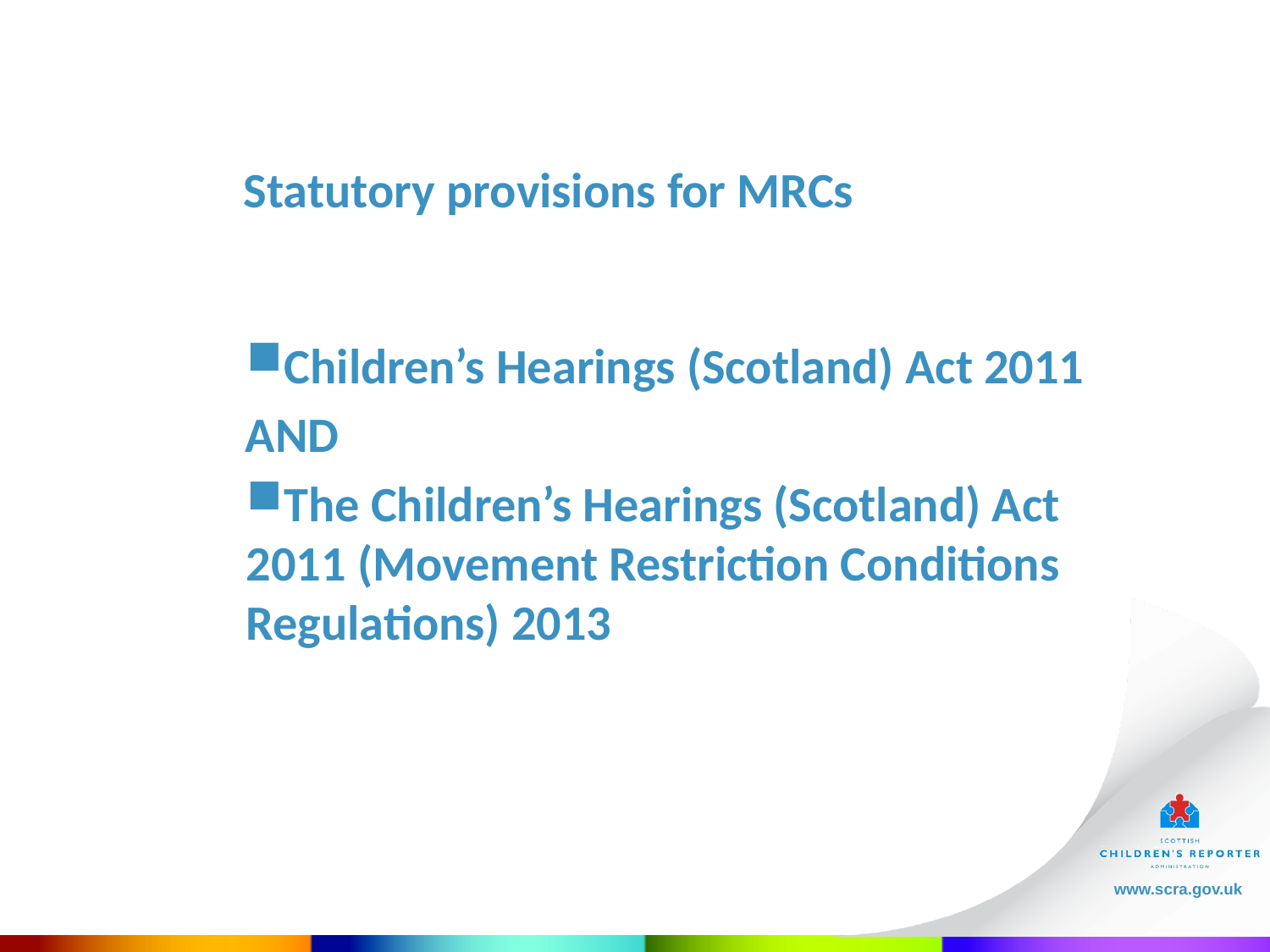

Statutory provisions for MRCs
Children’s Hearings (Scotland) Act 2011
AND
The Children’s Hearings (Scotland) Act 2011 (Movement Restriction Conditions Regulations) 2013